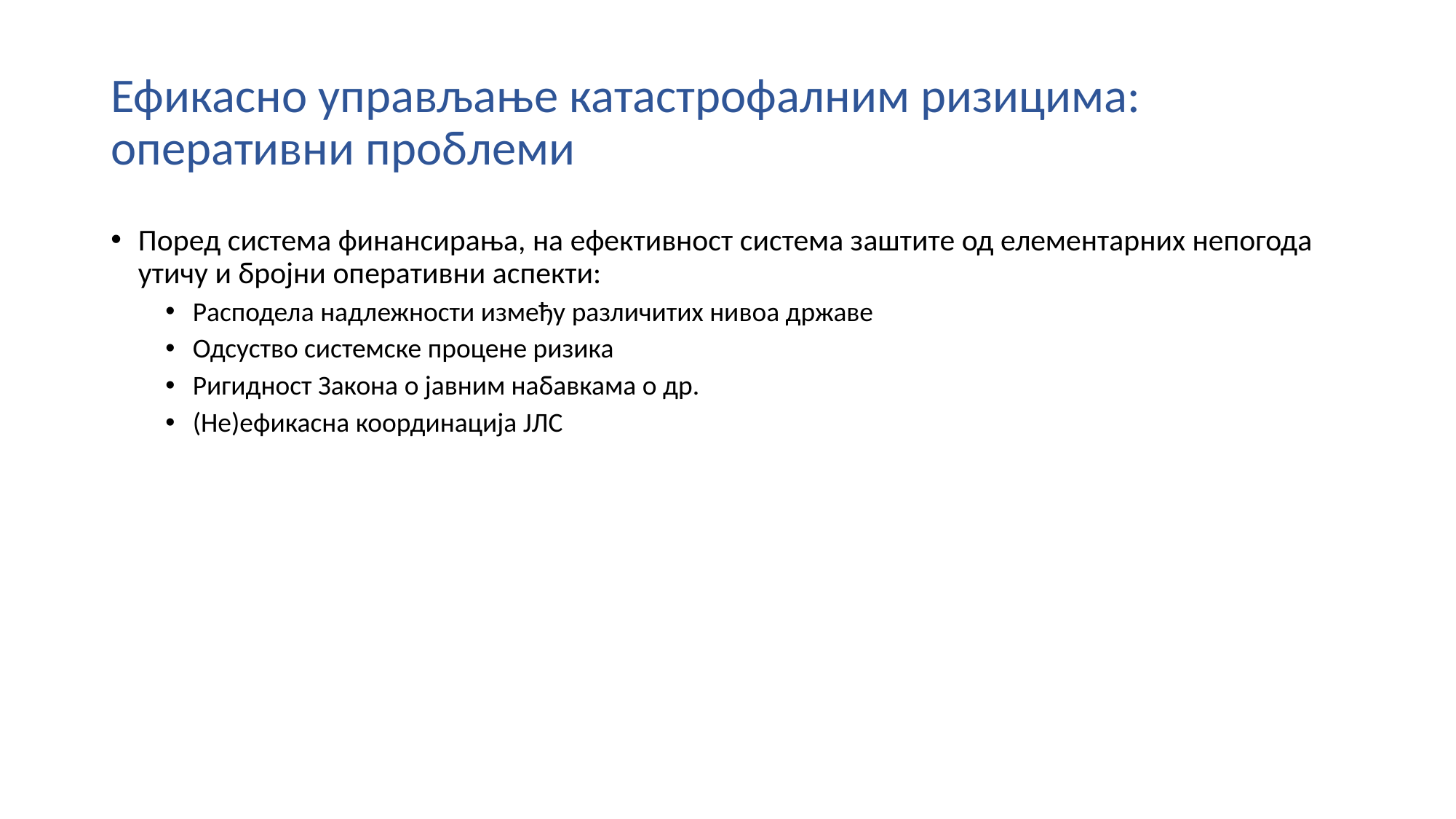

# Ефикасно управљање катастрофалним ризицима: оперативни проблеми
Поред система финансирања, на ефективност система заштите од елементарних непогода утичу и бројни оперативни аспекти:
Расподела надлежности између различитих нивоа државе
Одсуство системске процене ризика
Ригидност Закона о јавним набавкама о др.
(Не)ефикасна координација ЈЛС